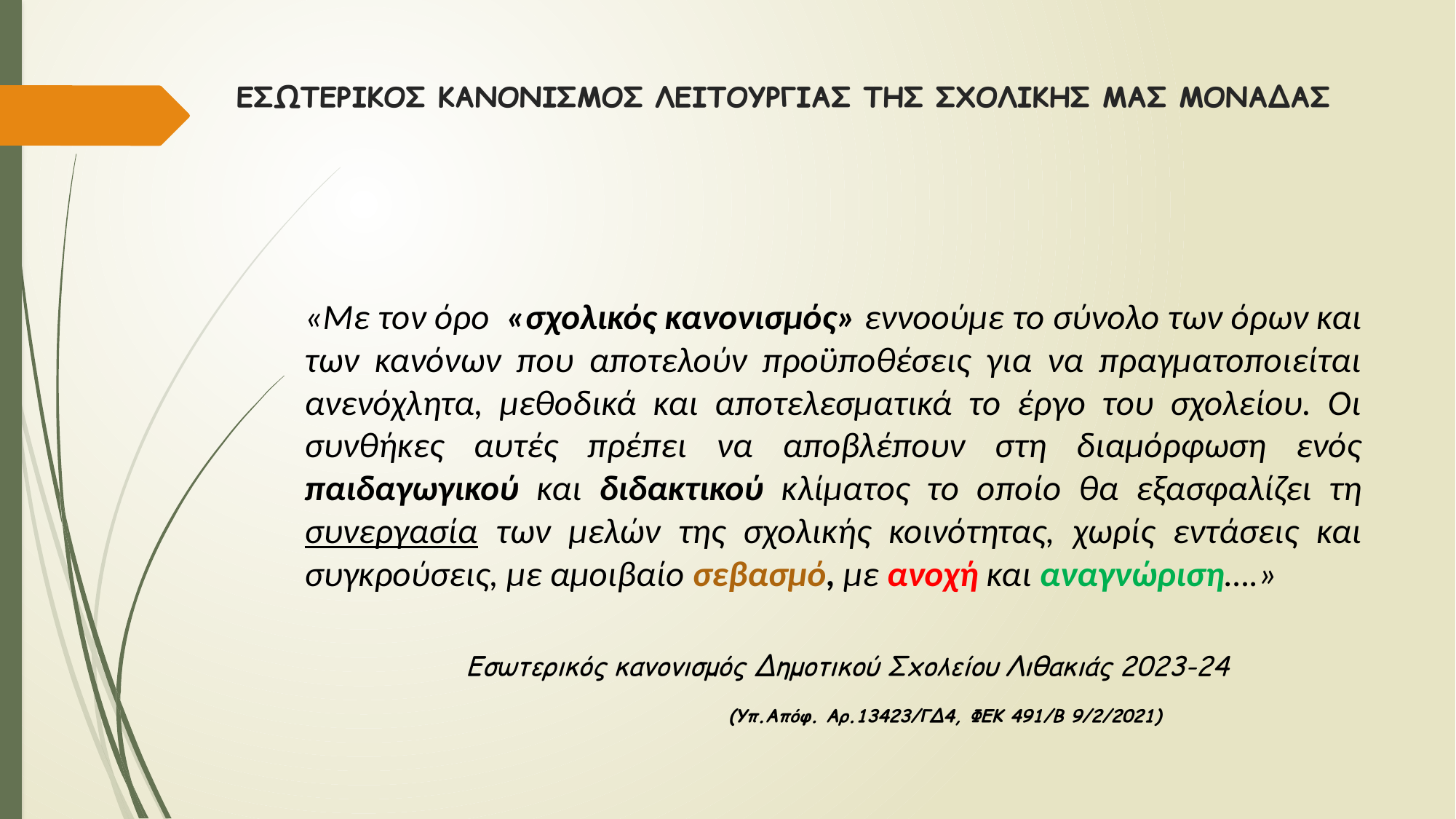

# ΕΣΩΤΕΡΙΚΟΣ ΚΑΝΟΝΙΣΜΟΣ ΛΕΙΤΟΥΡΓΙΑΣ ΤΗΣ ΣΧΟΛΙΚΗΣ ΜΑΣ ΜΟΝΑΔΑΣ

«Με τον όρο  «σχολικός κανονισμός» εννοούμε το σύνολο των όρων και των κανόνων που αποτελούν προϋποθέσεις για να πραγματοποιείται ανενόχλητα, μεθοδικά και αποτελεσματικά το έργο του σχολείου. Οι συνθήκες αυτές πρέπει να αποβλέπουν στη διαμόρφωση ενός παιδαγωγικού και διδακτικού κλίματος το οποίο θα εξασφαλίζει τη συνεργασία των μελών της σχολικής κοινότητας, χωρίς εντάσεις και συγκρούσεις, με αμοιβαίο σεβασμό, με ανοχή και αναγνώριση….»
                           Εσωτερικός κανονισμός Δημοτικού Σχολείου Λιθακιάς 2023-24
                                                          (Υπ.Απόφ. Αρ.13423/ΓΔ4, ΦΕΚ 491/Β 9/2/2021)